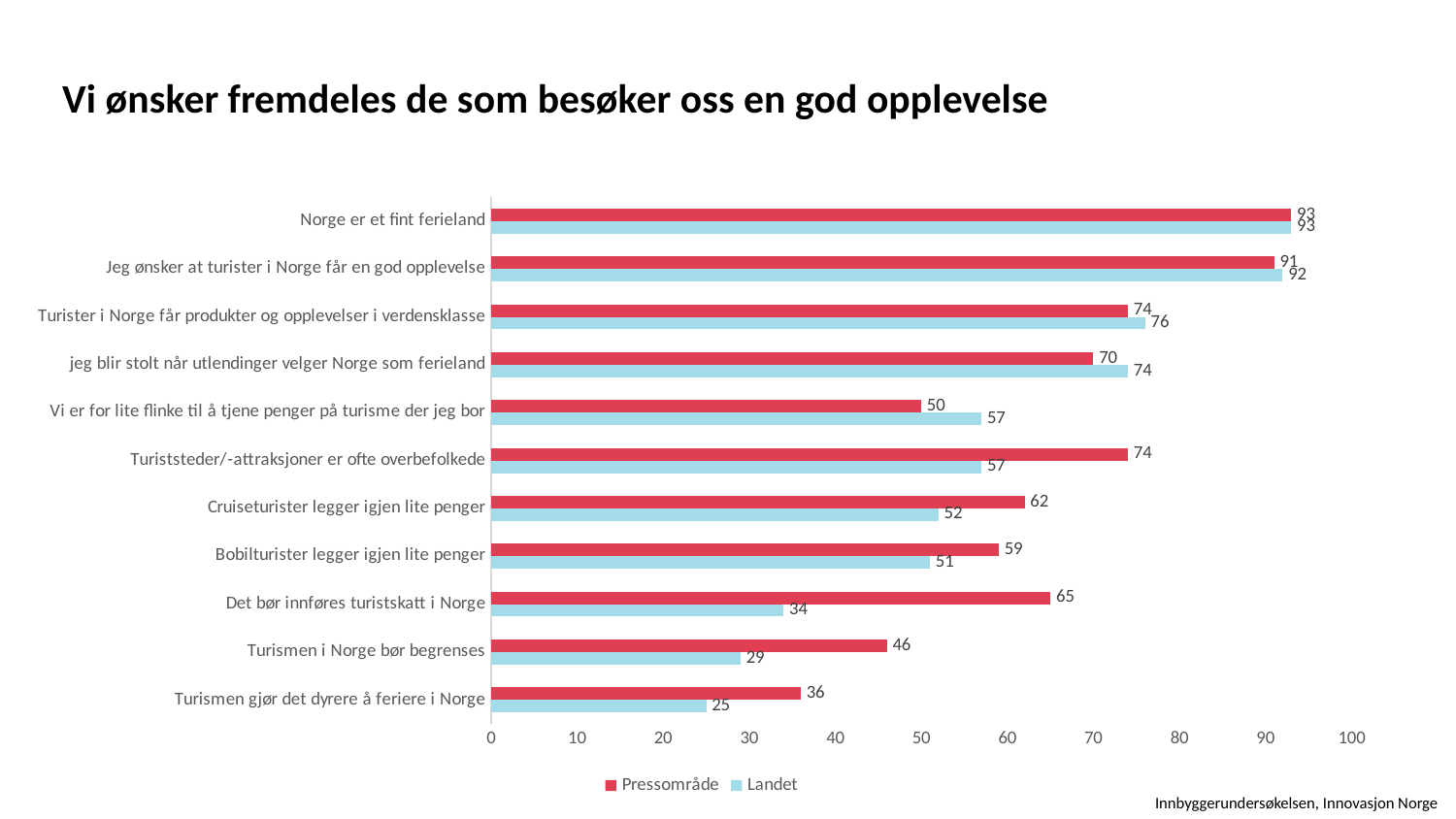

# Vi ønsker fremdeles de som besøker oss en god opplevelse

### Chart

| Category | Landet | Pressområde |
|---|---|---|
| Turismen gjør det dyrere å feriere i Norge | 25.0 | 36.0 |
| Turismen i Norge bør begrenses | 29.0 | 46.0 |
| Det bør innføres turistskatt i Norge | 34.0 | 65.0 |
| Bobilturister legger igjen lite penger | 51.0 | 59.0 |
| Cruiseturister legger igjen lite penger | 52.0 | 62.0 |
| Turiststeder/-attraksjoner er ofte overbefolkede | 57.0 | 74.0 |
| Vi er for lite flinke til å tjene penger på turisme der jeg bor | 57.0 | 50.0 |
| jeg blir stolt når utlendinger velger Norge som ferieland | 74.0 | 70.0 |
| Turister i Norge får produkter og opplevelser i verdensklasse | 76.0 | 74.0 |
| Jeg ønsker at turister i Norge får en god opplevelse | 92.0 | 91.0 |
| Norge er et fint ferieland | 93.0 | 93.0 |
29
Innbyggerundersøkelsen, Innovasjon Norge